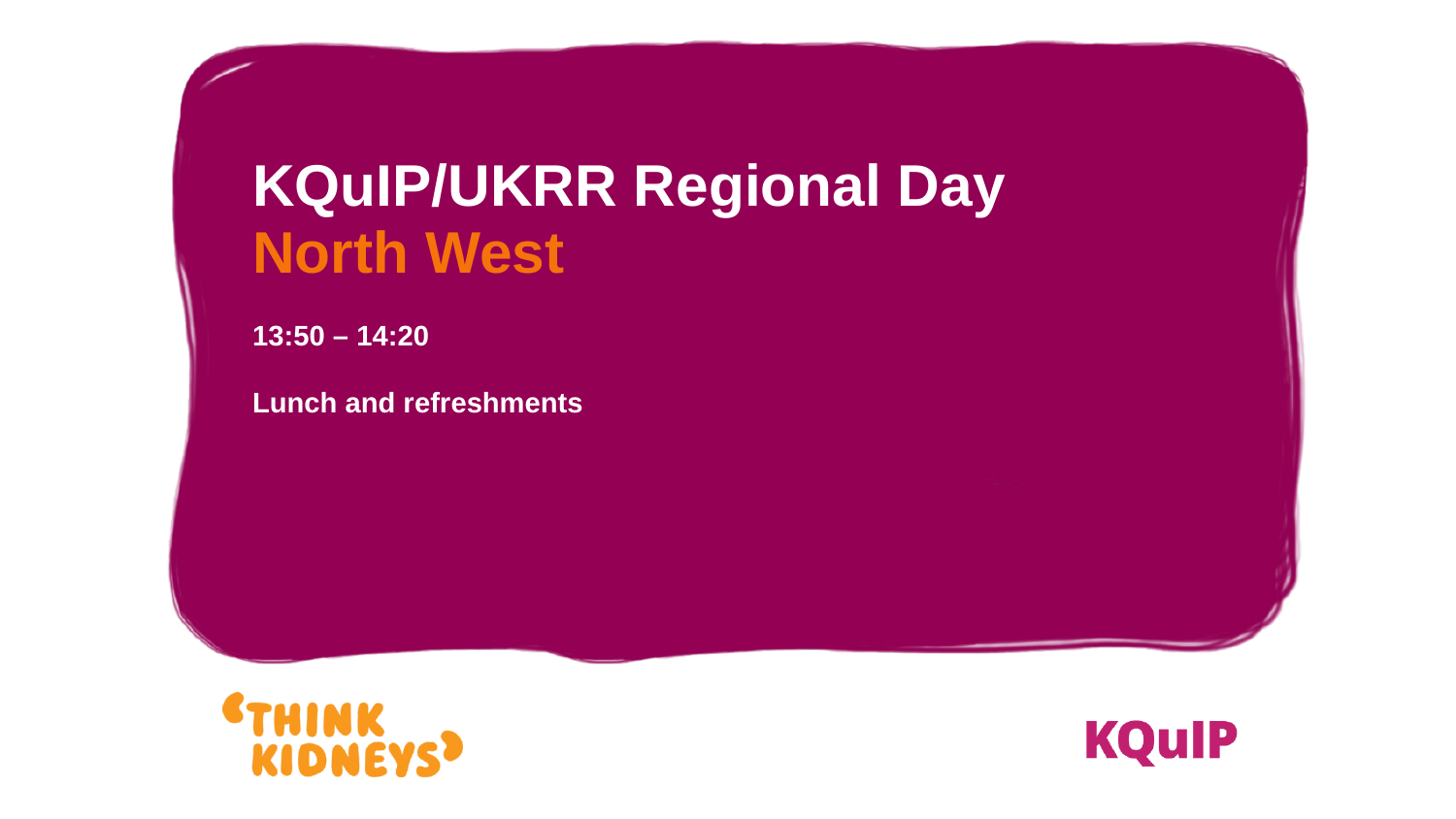

KQuIP/UKRR Regional Day
North West
13:50 – 14:20
Lunch and refreshments